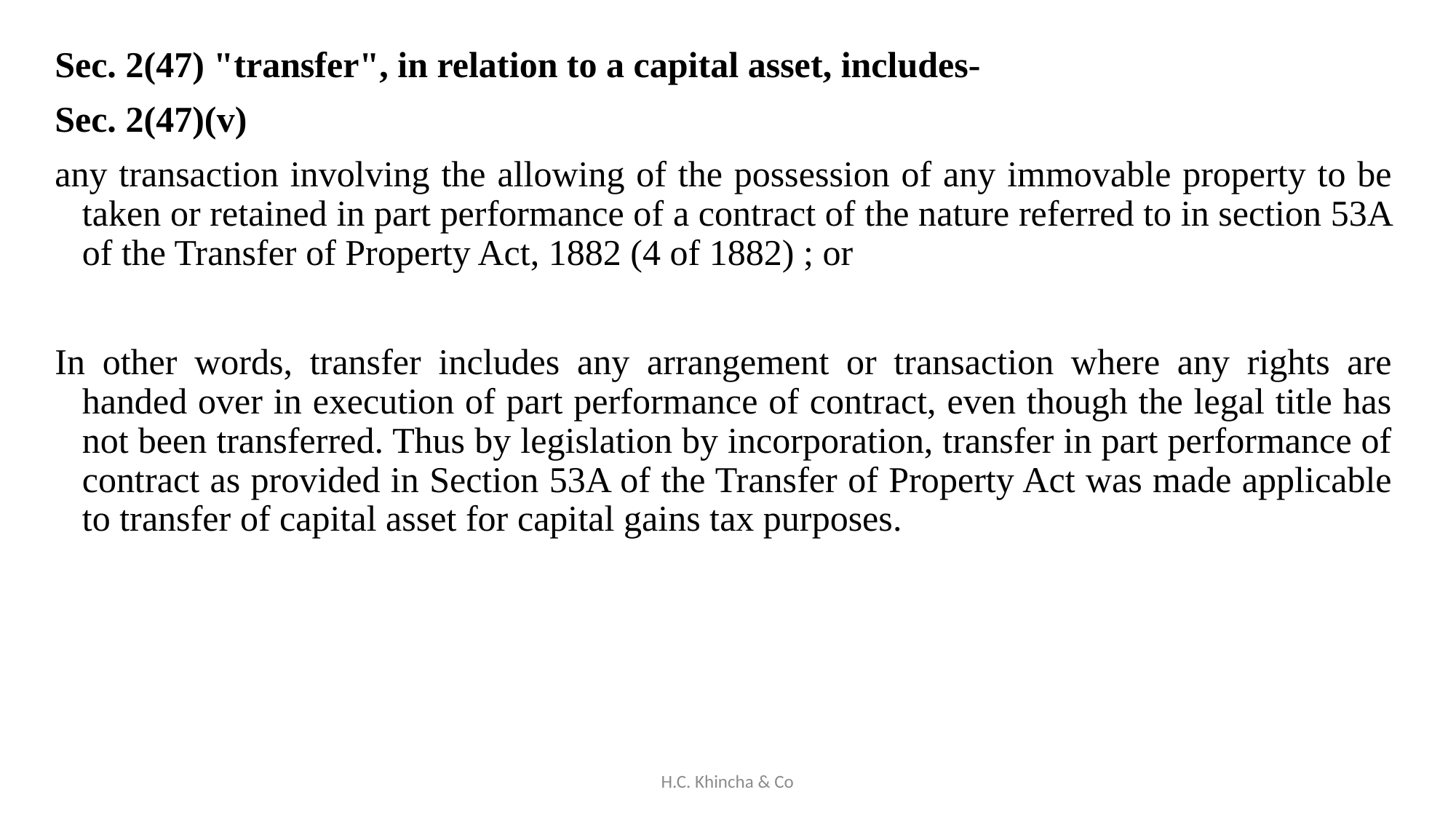

Sec. 2(47) "transfer", in relation to a capital asset, includes-
Sec. 2(47)(v)
any transaction involving the allowing of the possession of any immovable property to be taken or retained in part performance of a contract of the nature referred to in section 53A of the Transfer of Property Act, 1882 (4 of 1882) ; or

In other words, transfer includes any arrangement or transaction where any rights are handed over in execution of part performance of contract, even though the legal title has not been transferred. Thus by legislation by incorporation, transfer in part performance of contract as provided in Section 53A of the Transfer of Property Act was made applicable to transfer of capital asset for capital gains tax purposes.

H.C. Khincha & Co